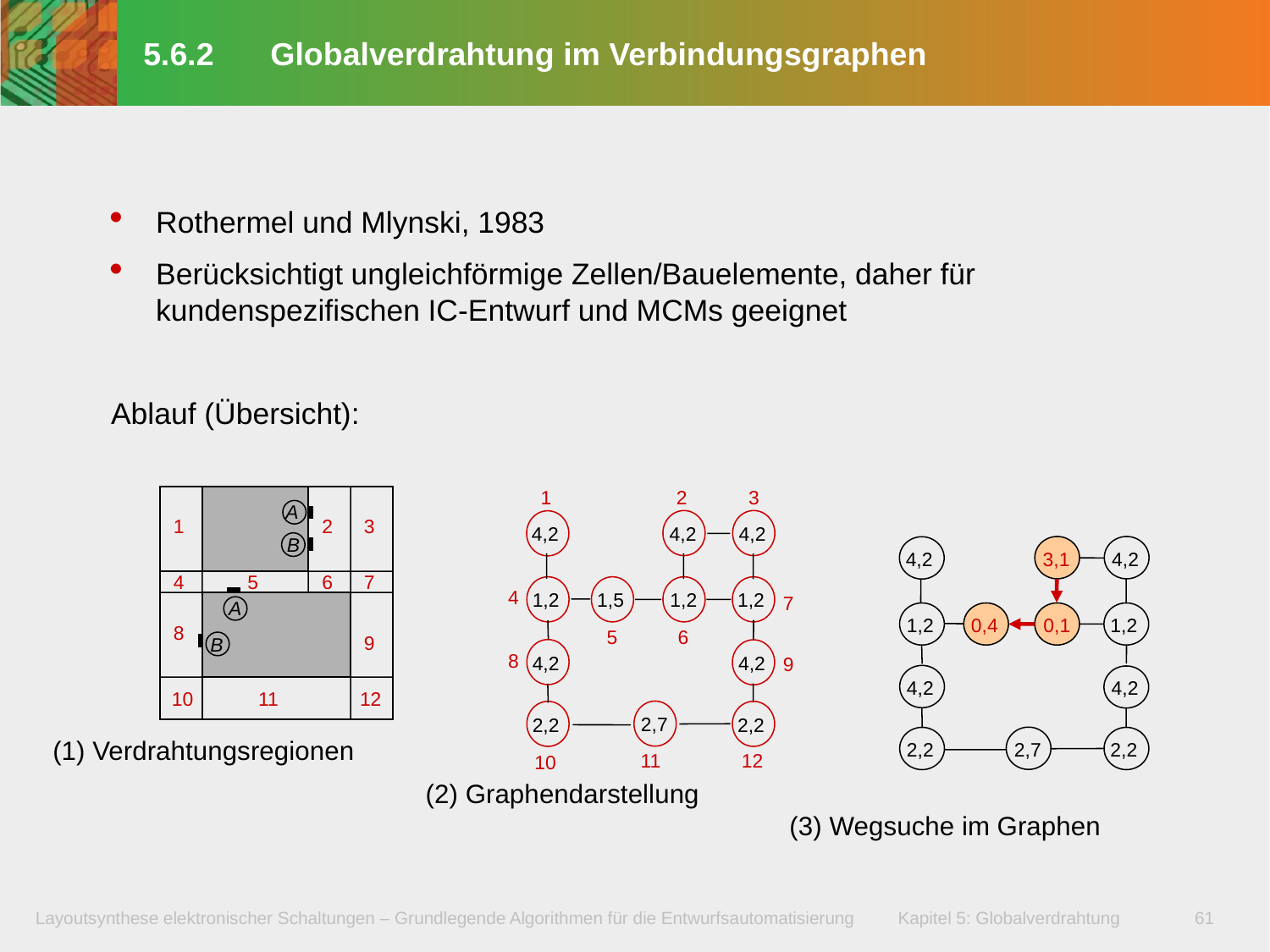

# 5.6.2	Globalverdrahtung im Verbindungsgraphen
Rothermel und Mlynski, 1983
Berücksichtigt ungleichförmige Zellen/Bauelemente, daher für kundenspezifischen IC-Entwurf und MCMs geeignet

Ablauf (Übersicht):
1
2
3

4,2
4,2
4,2

4
1,2
1,5
1,2
1,2
7

5
6

8
4,2
4,2
9

2,7
2,2
2,2
11
12
10
(2) Graphendarstellung

A

1
2
3
B

4
5
6
7

A

8
B

9

10
11
12
(1) Verdrahtungsregionen

4,2
3,1
4,2

1,2
0,4
0,1
1,2

4,2
4,2

2,7
2,2
2,2

(3) Wegsuche im Graphen